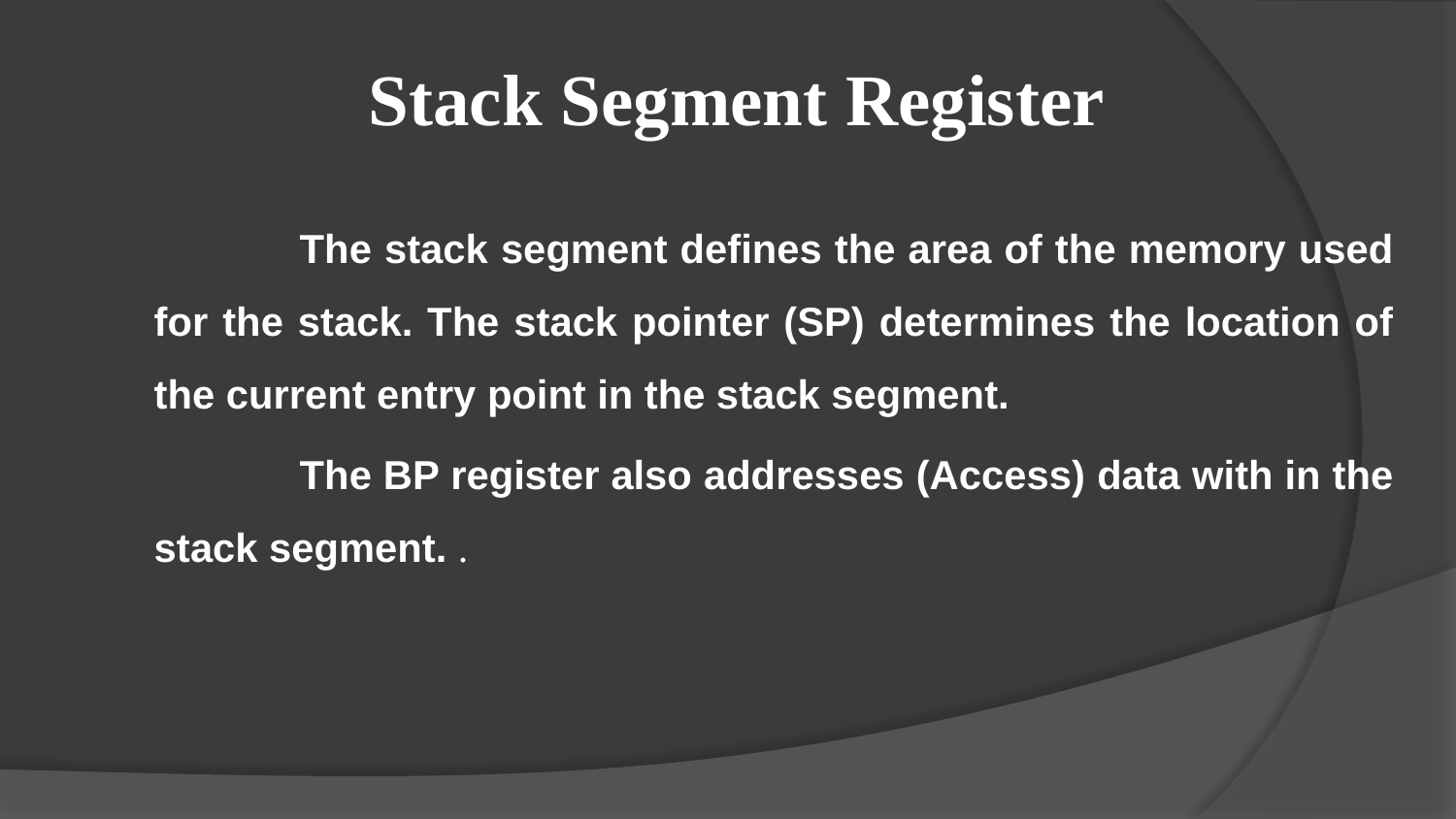

# Stack Segment Register
		The stack segment defines the area of the memory used for the stack. The stack pointer (SP) determines the location of the current entry point in the stack segment.
		The BP register also addresses (Access) data with in the stack segment. .